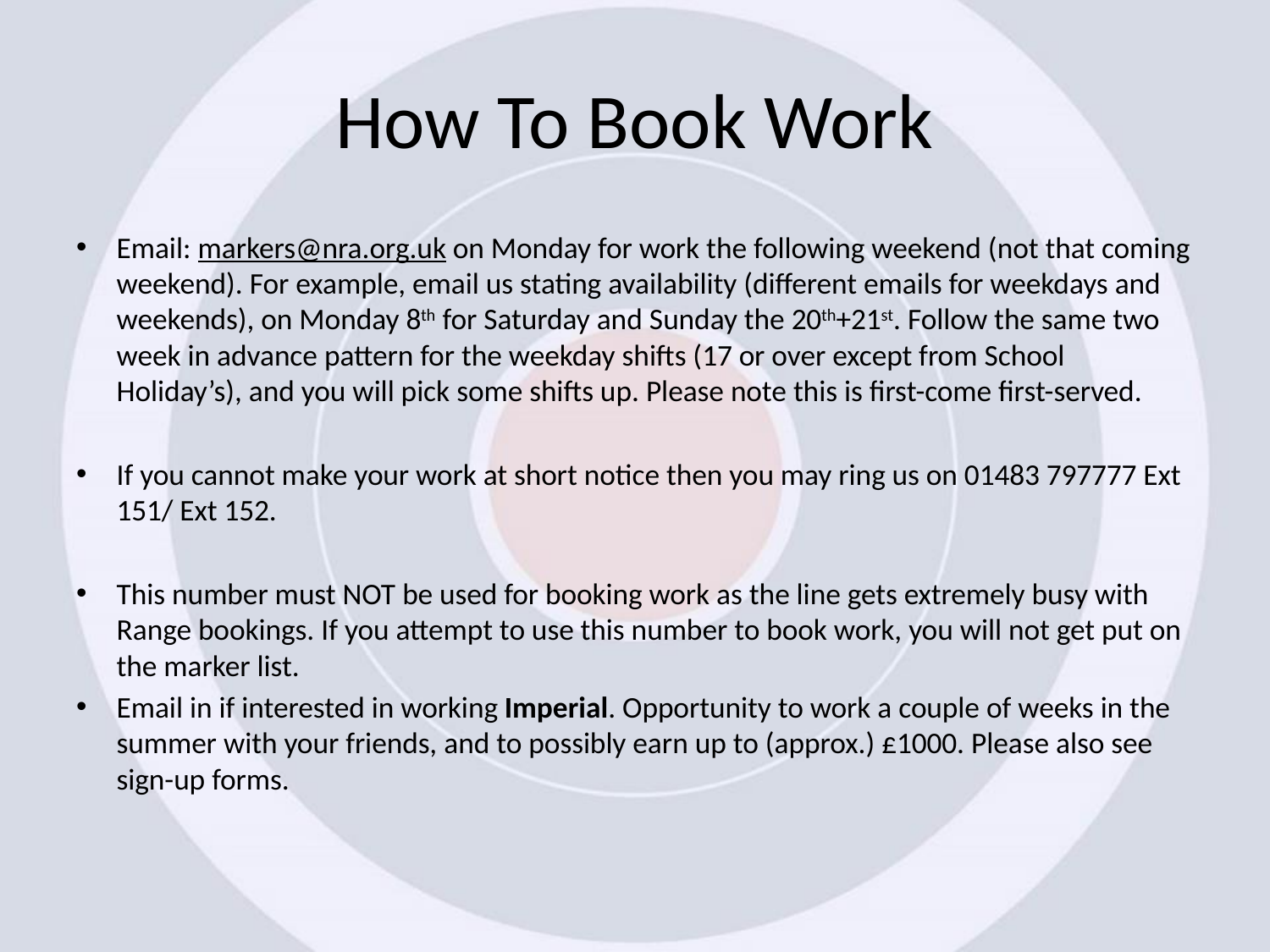

# How To Book Work
Email: markers@nra.org.uk on Monday for work the following weekend (not that coming weekend). For example, email us stating availability (different emails for weekdays and weekends), on Monday 8th for Saturday and Sunday the 20th+21st. Follow the same two week in advance pattern for the weekday shifts (17 or over except from School Holiday’s), and you will pick some shifts up. Please note this is first-come first-served.

If you cannot make your work at short notice then you may ring us on 01483 797777 Ext 151/ Ext 152.

This number must NOT be used for booking work as the line gets extremely busy with Range bookings. If you attempt to use this number to book work, you will not get put on the marker list.
Email in if interested in working Imperial. Opportunity to work a couple of weeks in the summer with your friends, and to possibly earn up to (approx.) £1000. Please also see sign-up forms.